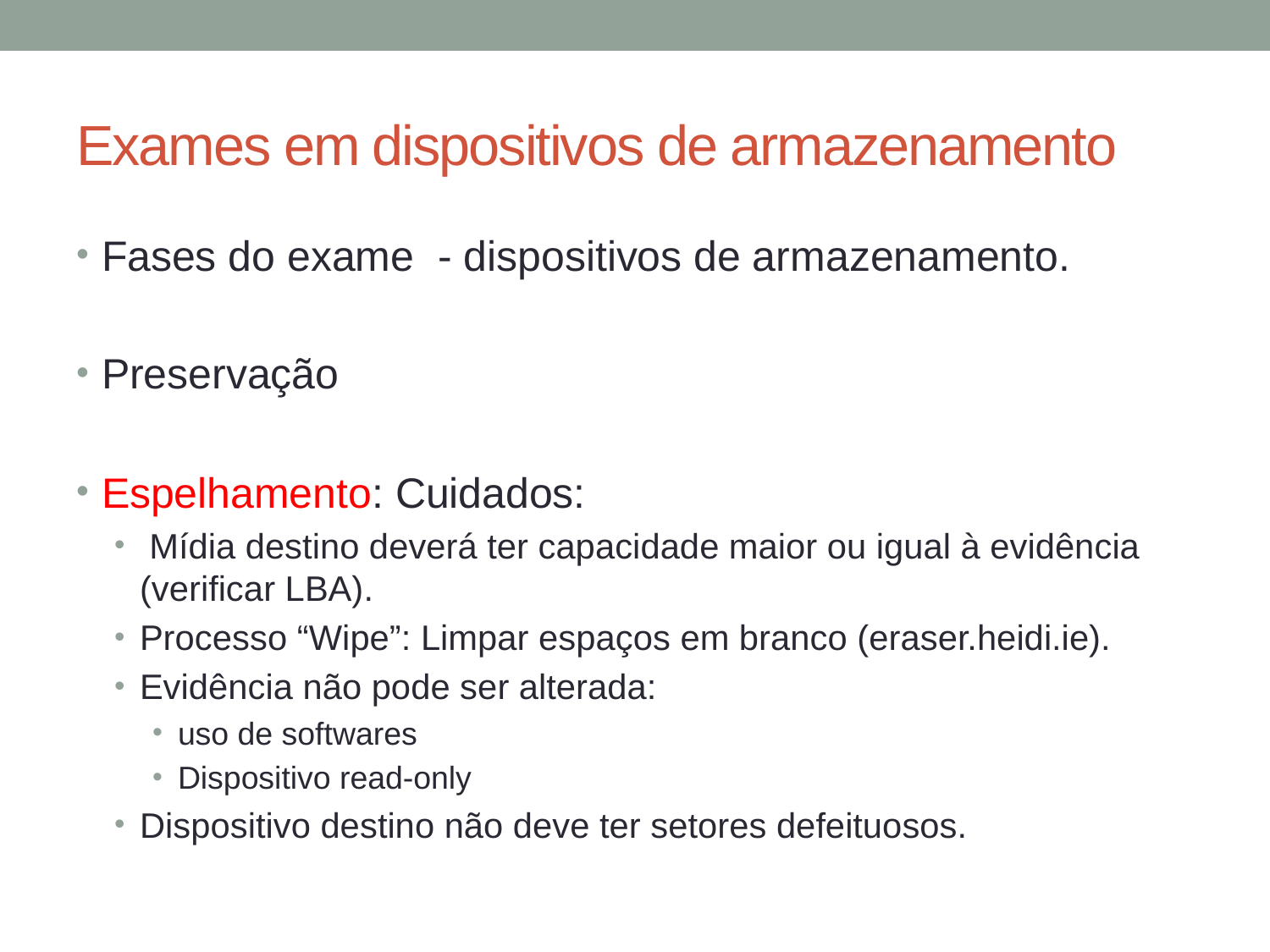

# Exames em dispositivos de armazenamento
Fases do exame  - dispositivos de armazenamento.

Preservação

Espelhamento: Cuidados:
 Mídia destino deverá ter capacidade maior ou igual à evidência (verificar LBA).
Processo “Wipe”: Limpar espaços em branco (eraser.heidi.ie).
Evidência não pode ser alterada:
uso de softwares
Dispositivo read-only
Dispositivo destino não deve ter setores defeituosos.